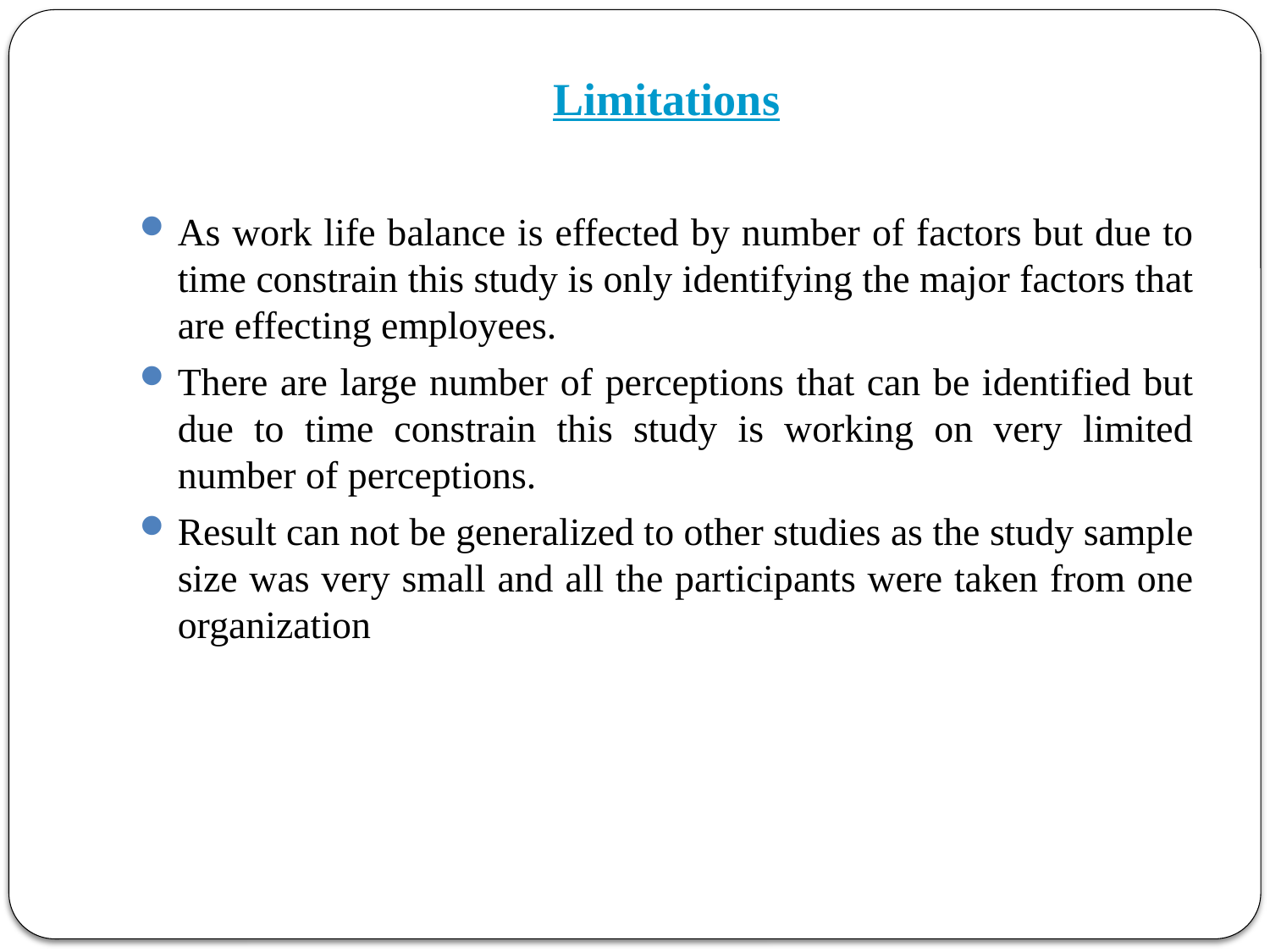

# Limitations
As work life balance is effected by number of factors but due to time constrain this study is only identifying the major factors that are effecting employees.
There are large number of perceptions that can be identified but due to time constrain this study is working on very limited number of perceptions.
Result can not be generalized to other studies as the study sample size was very small and all the participants were taken from one organization